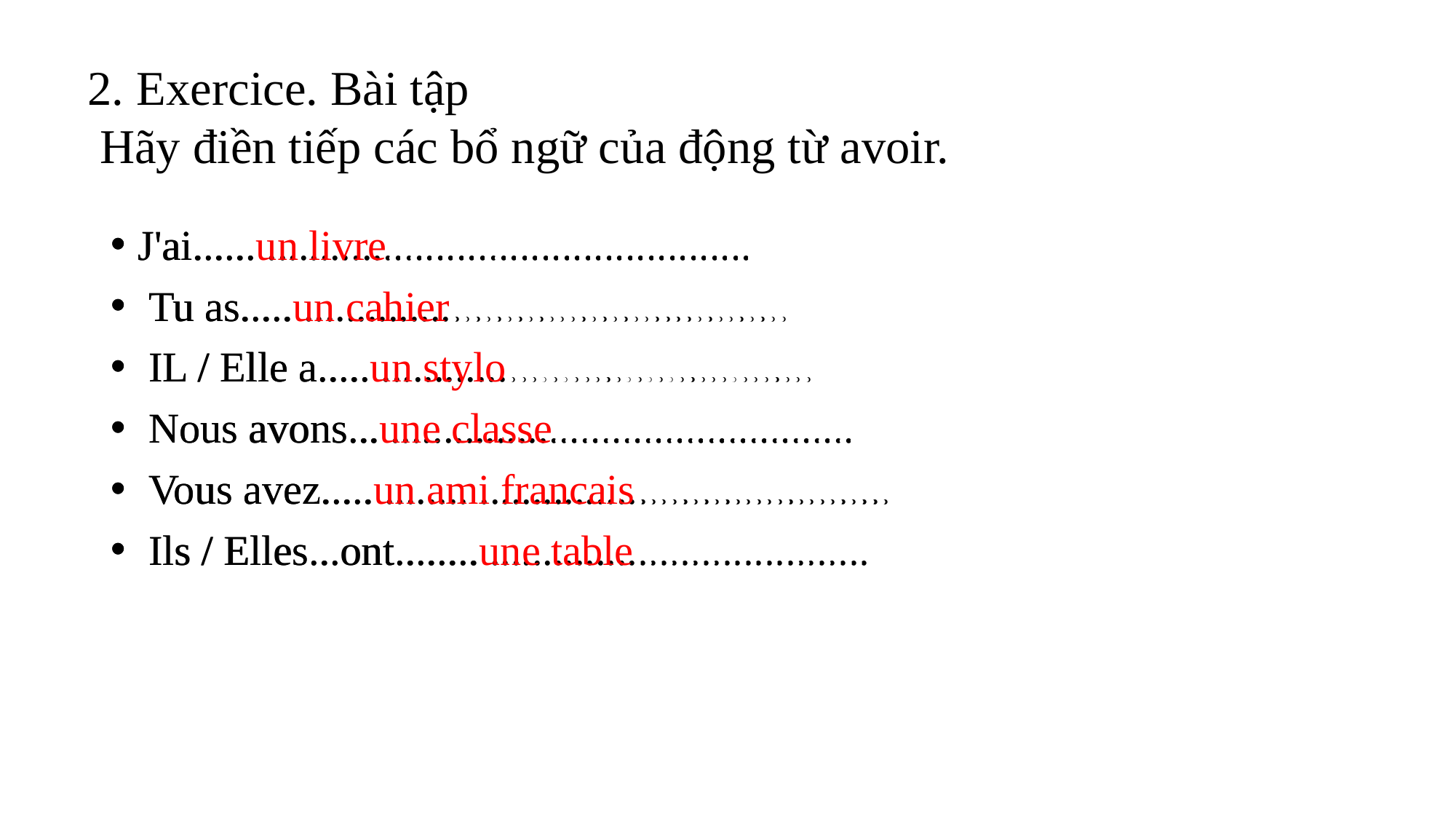

2. Exercice. Bài tập
 Hãy điền tiếp các bổ ngữ của động từ avoir.
J'ai...... ..............................................
 Tu as..... ..............................................
 IL / Elle a..... .........................................
 Nous avons... ............................................
 Vous avez..... ........ .......................................
 Ils / Elles...ont........ ....................................
J'ai......un livre......................................
 Tu as.....un cahier......................................
 IL / Elle a.....un stylo.................................
 Nous avons...une classe....................................
 Vous avez.....un ami francais...............................
 Ils / Elles...ont........une table............................